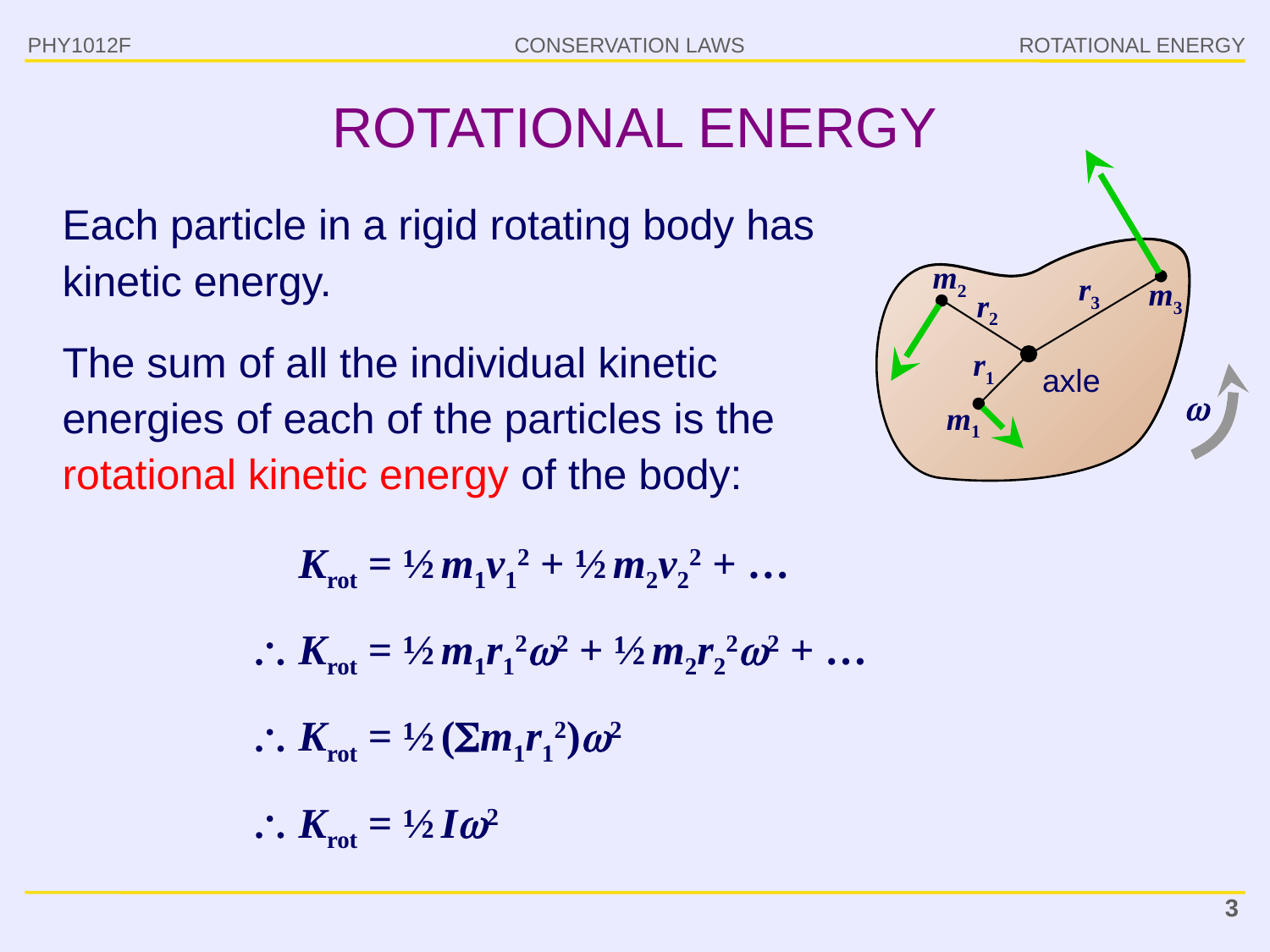

PHY1012F
ROTATIONAL ENERGY
# ROTATIONAL ENERGY

Each particle in a rigid rotating body has kinetic energy.

m2
r3
m3
r2
The sum of all the individual kinetic energies of each of the particles is the rotational kinetic energy of the body:
r1

axle

ω
m1
Krot = ½ m1v12 + ½ m2v22 + …
∴ Krot = ½ m1r12ω2 + ½ m2r22ω2 + …
∴ Krot = ½ (Σm1r12)ω2
∴ Krot = ½ Iω2
3